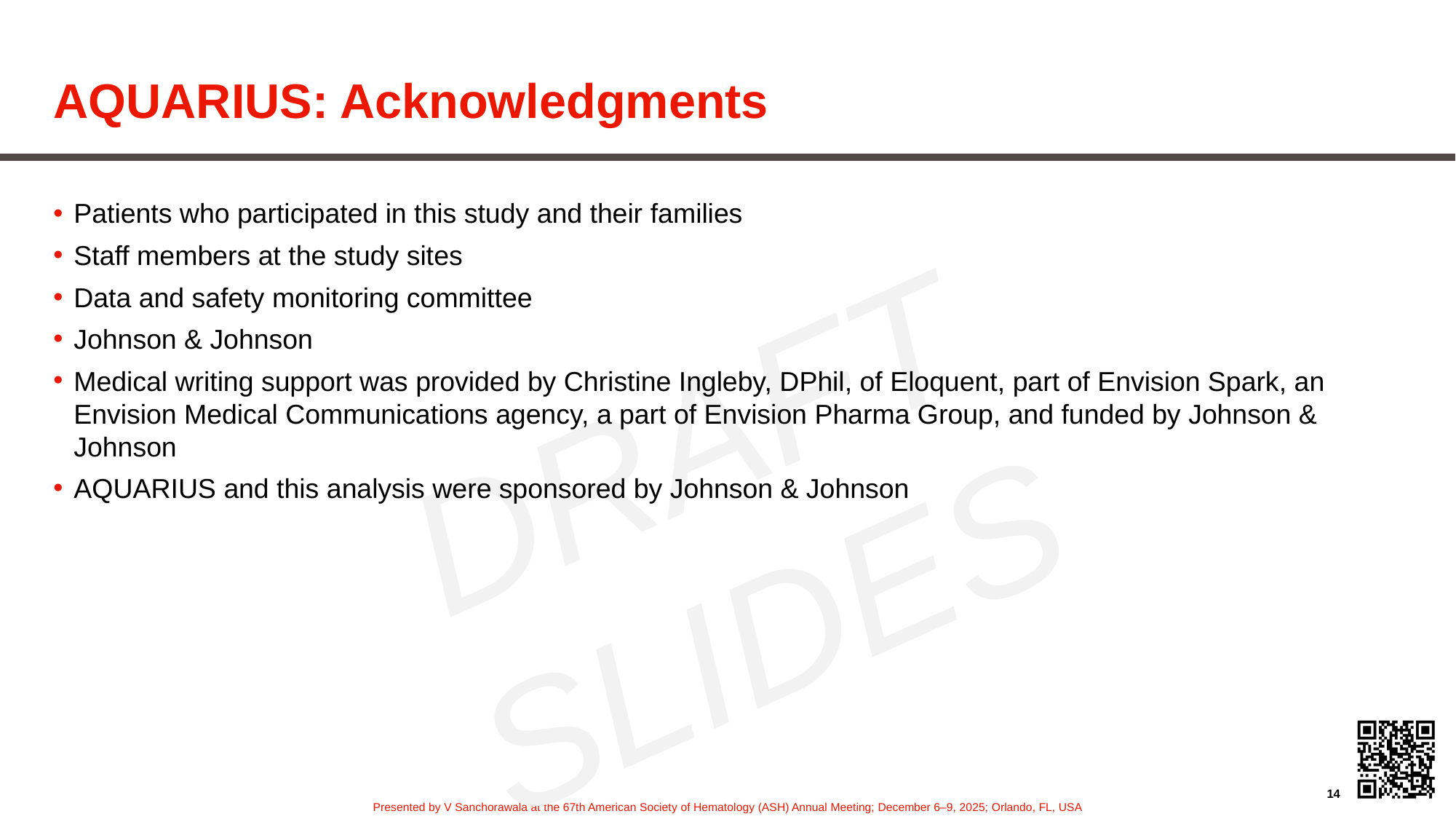

# AQUARIUS: Acknowledgments
Patients who participated in this study and their families
Staff members at the study sites
Data and safety monitoring committee
Johnson & Johnson
Medical writing support was provided by Christine Ingleby, DPhil, of Eloquent, part of Envision Spark, an Envision Medical Communications agency, a part of Envision Pharma Group, and funded by Johnson & Johnson
AQUARIUS and this analysis were sponsored by Johnson & Johnson
14